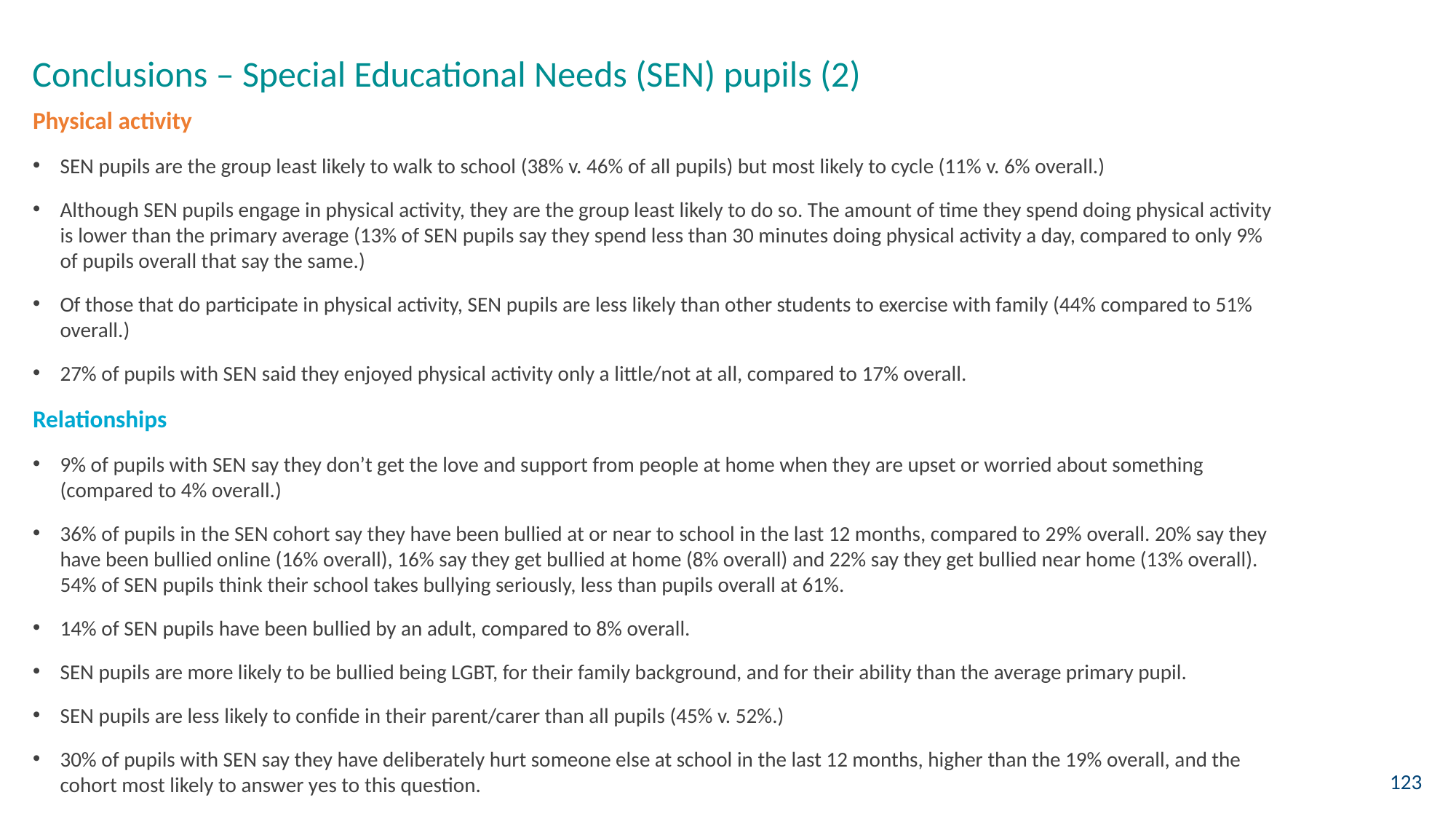

Conclusions – Special Educational Needs (SEN) pupils (2)
Physical activity
SEN pupils are the group least likely to walk to school (38% v. 46% of all pupils) but most likely to cycle (11% v. 6% overall.)
Although SEN pupils engage in physical activity, they are the group least likely to do so. The amount of time they spend doing physical activity is lower than the primary average (13% of SEN pupils say they spend less than 30 minutes doing physical activity a day, compared to only 9% of pupils overall that say the same.)
Of those that do participate in physical activity, SEN pupils are less likely than other students to exercise with family (44% compared to 51% overall.)
27% of pupils with SEN said they enjoyed physical activity only a little/not at all, compared to 17% overall.
Relationships
9% of pupils with SEN say they don’t get the love and support from people at home when they are upset or worried about something (compared to 4% overall.)
36% of pupils in the SEN cohort say they have been bullied at or near to school in the last 12 months, compared to 29% overall. 20% say they have been bullied online (16% overall), 16% say they get bullied at home (8% overall) and 22% say they get bullied near home (13% overall). 54% of SEN pupils think their school takes bullying seriously, less than pupils overall at 61%.
14% of SEN pupils have been bullied by an adult, compared to 8% overall.
SEN pupils are more likely to be bullied being LGBT, for their family background, and for their ability than the average primary pupil.
SEN pupils are less likely to confide in their parent/carer than all pupils (45% v. 52%.)
30% of pupils with SEN say they have deliberately hurt someone else at school in the last 12 months, higher than the 19% overall, and the cohort most likely to answer yes to this question.